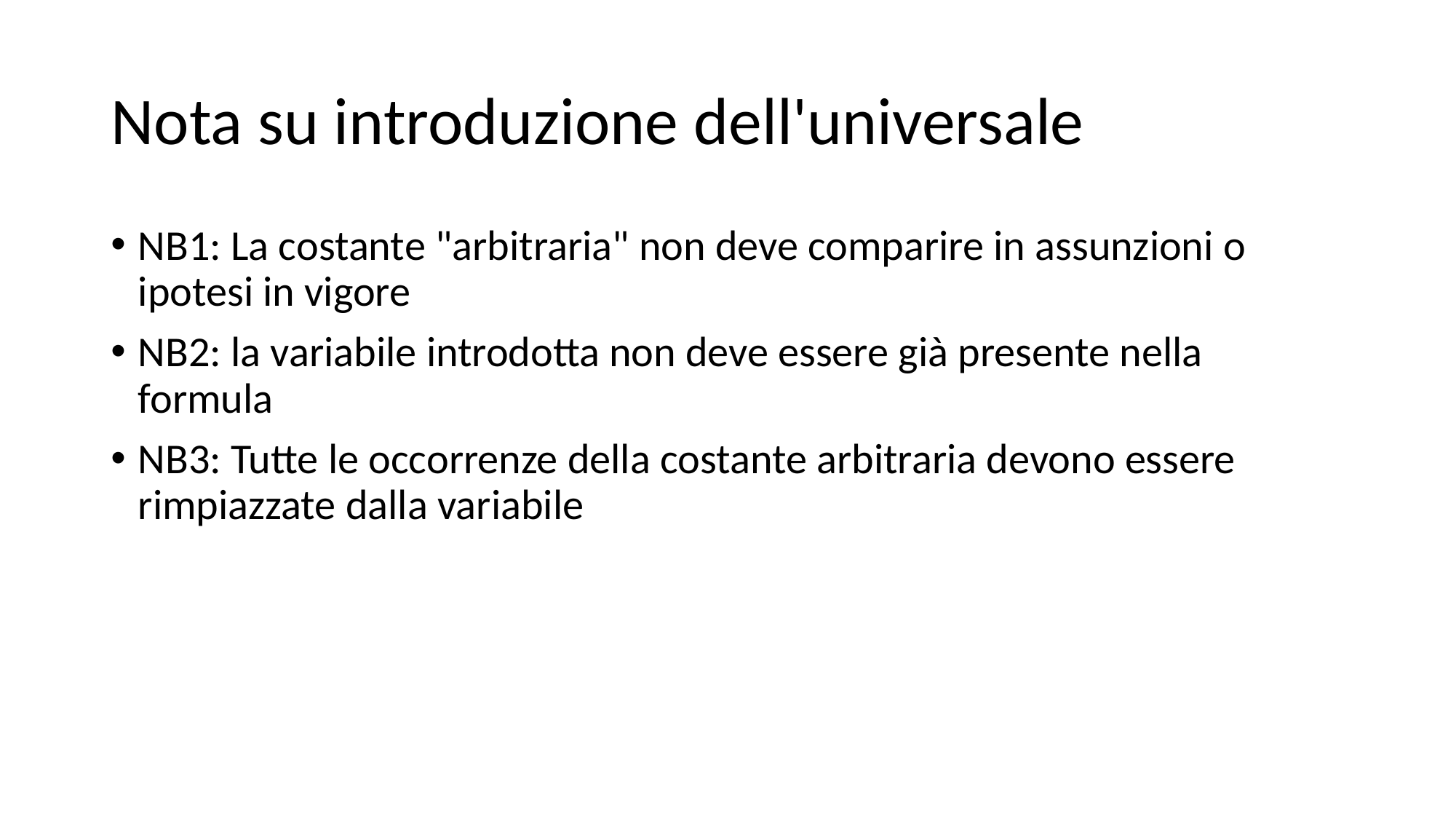

# Nota su introduzione dell'universale
NB1: La costante "arbitraria" non deve comparire in assunzioni o ipotesi in vigore
NB2: la variabile introdotta non deve essere già presente nella formula
NB3: Tutte le occorrenze della costante arbitraria devono essere rimpiazzate dalla variabile